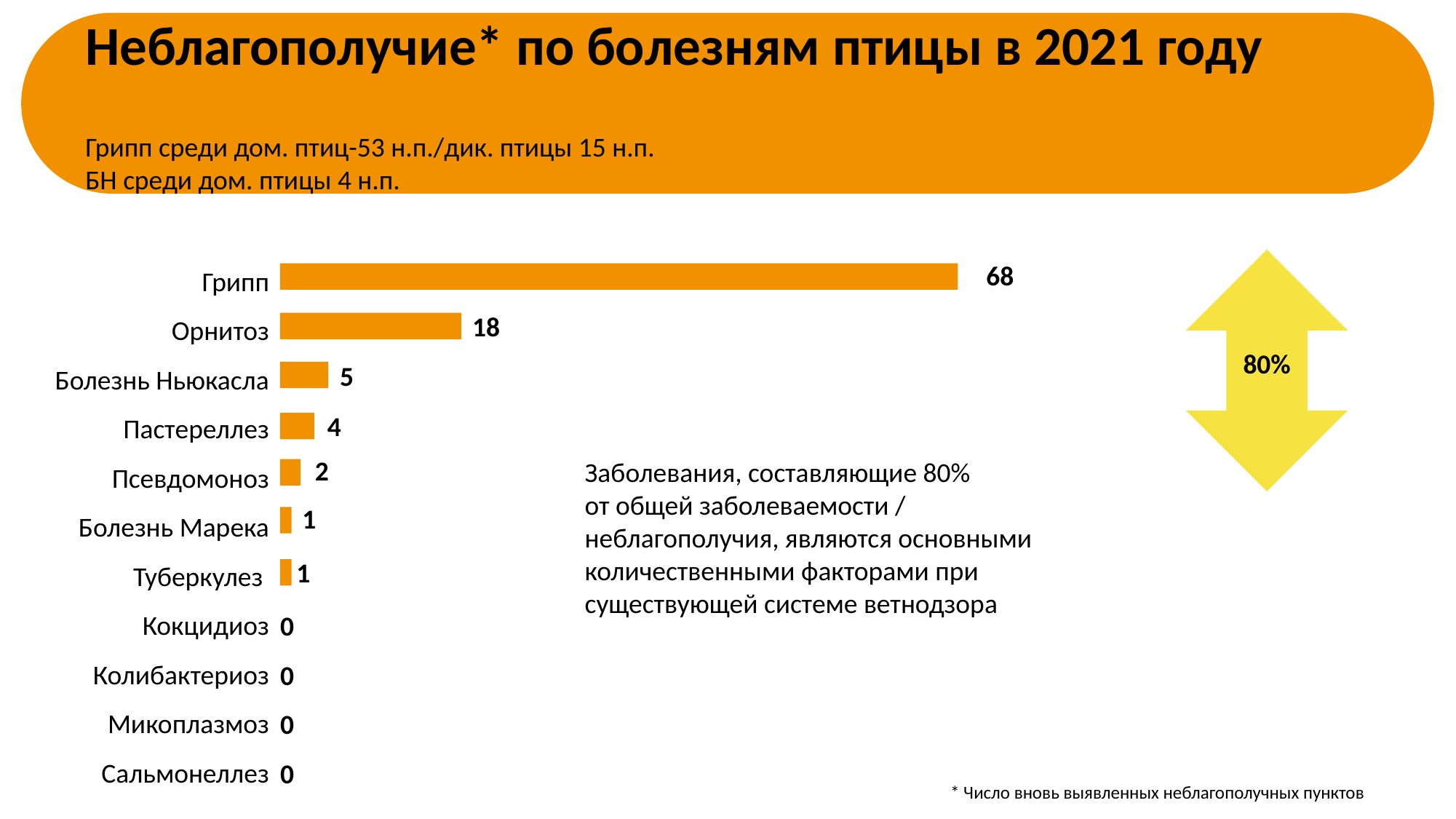

Неблагополучие* по болезням птицы в 2021 году

Грипп среди дом. птиц-53 н.п./дик. птицы 15 н.п.
БН среди дом. птицы 4 н.п.
Грипп
Орнитоз
Болезнь Ньюкасла
Пастереллез
Псевдомоноз
Болезнь Марека
Туберкулез
Кокцидиоз
Колибактериоз
Микоплазмоз
Сальмонеллез

80%
68

18
5
4

Заболевания, составляющие 80%
от общей заболеваемости / неблагополучия, являются основными количественными факторами при существующей системе ветнодзора
2
1
1
0
0
0
0
* Число вновь выявленных неблагополучных пунктов